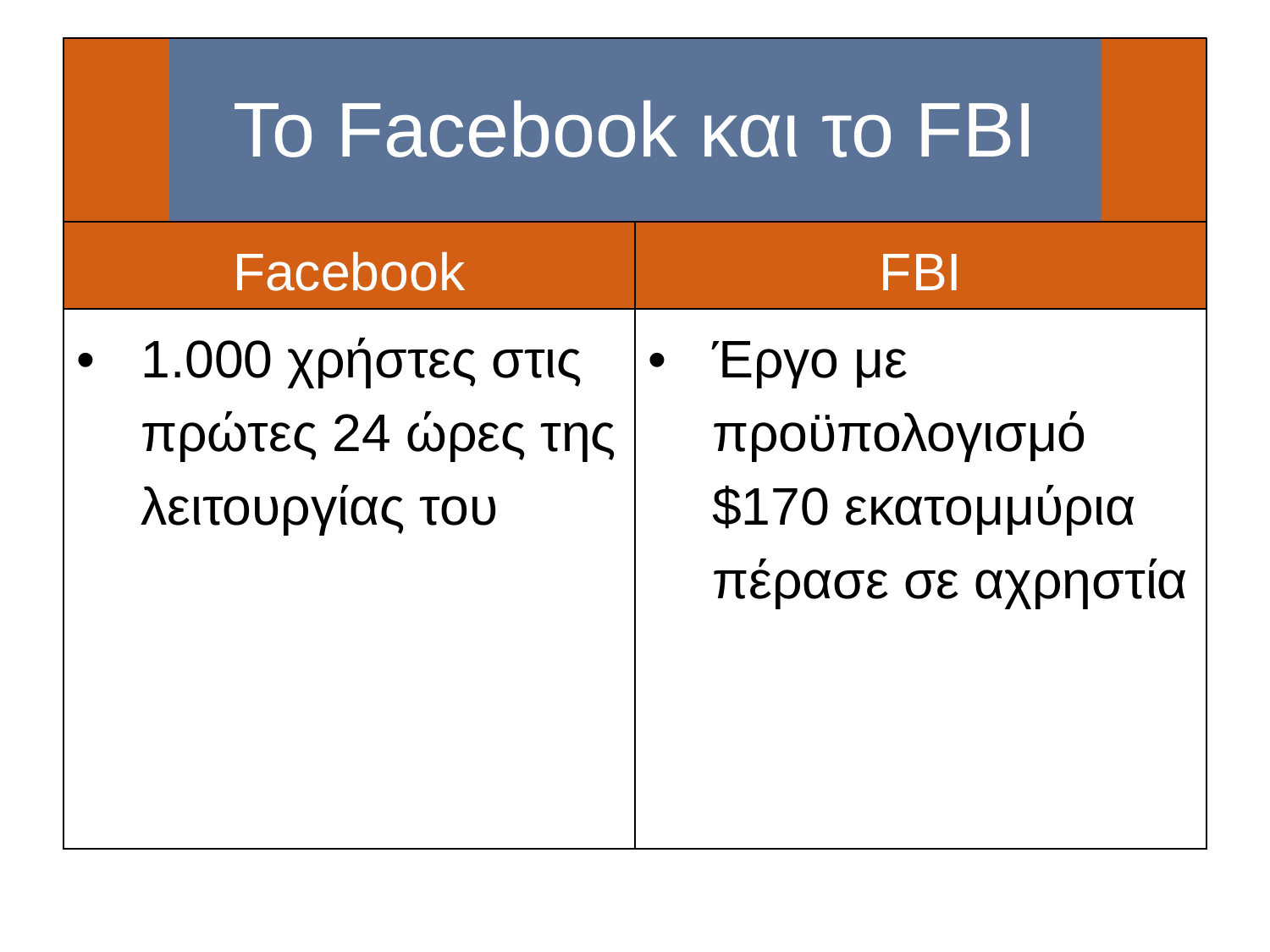

#
Το Facebook και το FBI

| Facebook | FBI |
| --- | --- |
| 1.000 χρήστες στις πρώτες 24 ώρες της λειτουργίας του | Έργο με προϋπολογισμό $170 εκατομμύρια πέρασε σε αχρηστία |